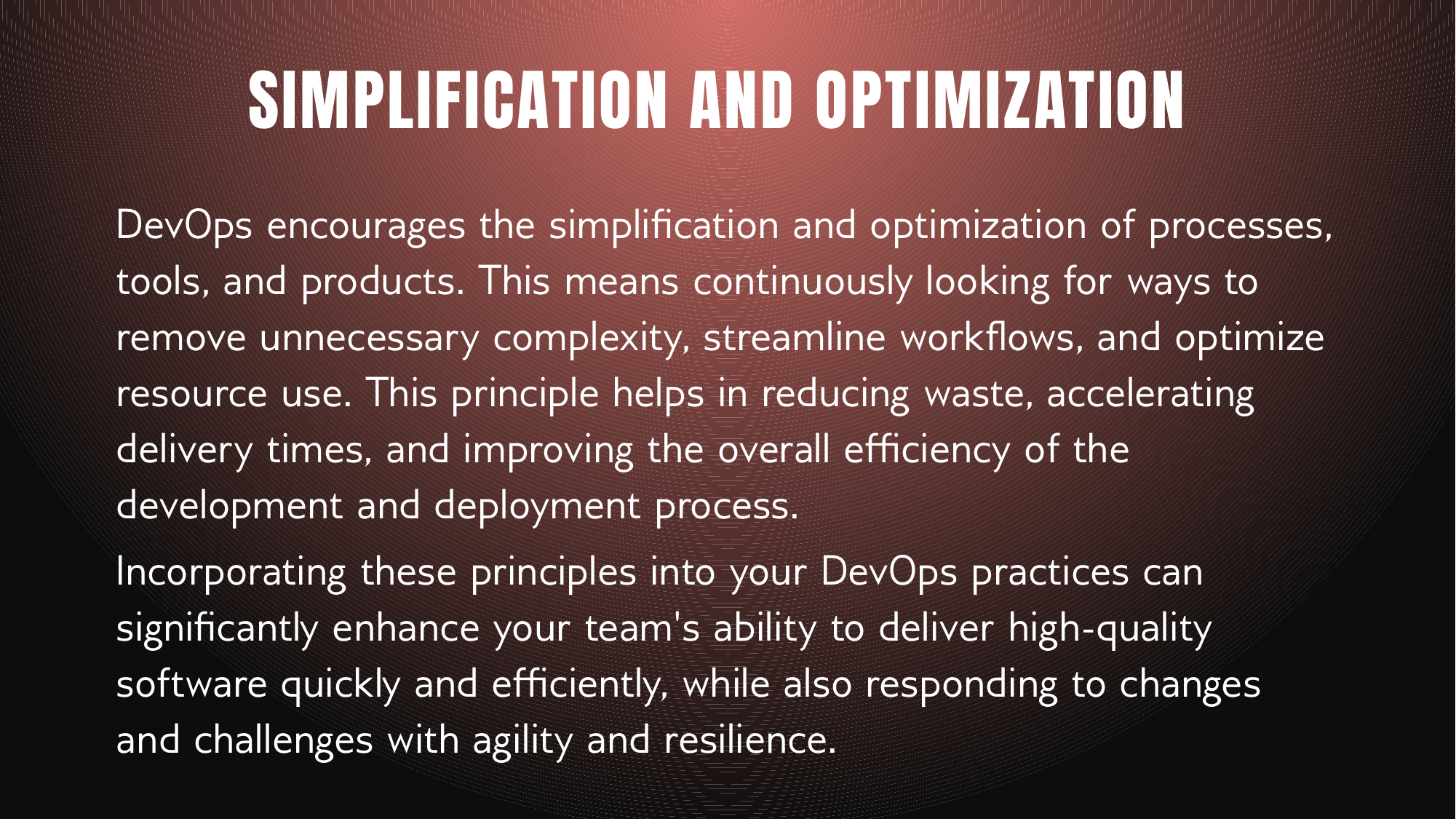

# Simplification and optimization
DevOps encourages the simplification and optimization of processes, tools, and products. This means continuously looking for ways to remove unnecessary complexity, streamline workflows, and optimize resource use. This principle helps in reducing waste, accelerating delivery times, and improving the overall efficiency of the development and deployment process.
Incorporating these principles into your DevOps practices can significantly enhance your team's ability to deliver high-quality software quickly and efficiently, while also responding to changes and challenges with agility and resilience.